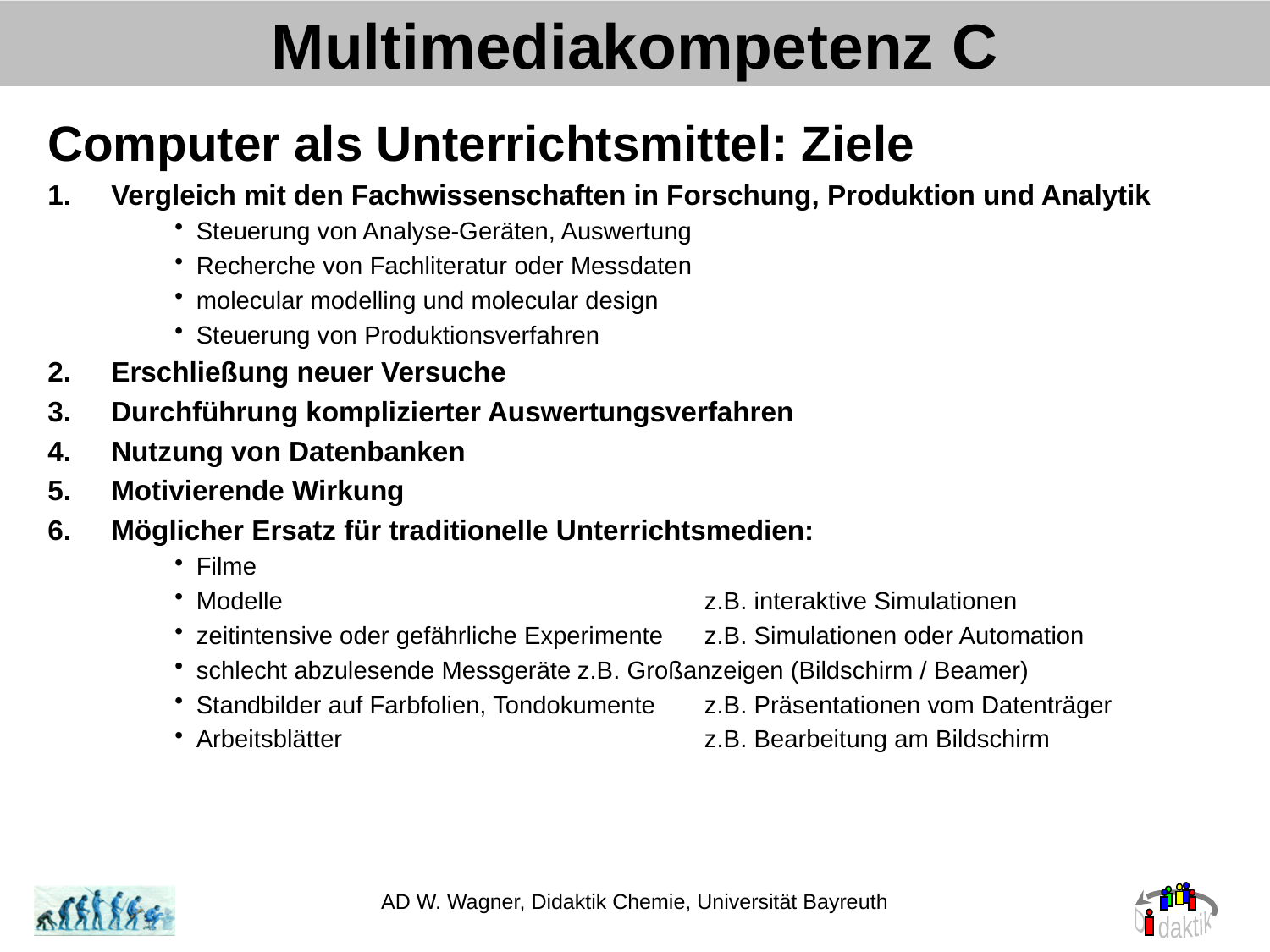

Multimediakompetenz C
Computer als Unterrichtsmittel: Ziele
Vergleich mit den Fachwissenschaften in Forschung, Produktion und Analytik
Steuerung von Analyse-Geräten, Auswertung
Recherche von Fachliteratur oder Messdaten
molecular modelling und molecular design
Steuerung von Produktionsverfahren
Erschließung neuer Versuche
Durchführung komplizierter Auswertungsverfahren
Nutzung von Datenbanken
Motivierende Wirkung
Möglicher Ersatz für traditionelle Unterrichtsmedien:
Filme
Modelle 				z.B. interaktive Simulationen
zeitintensive oder gefährliche Experimente	z.B. Simulationen oder Automation
schlecht abzulesende Messgeräte	z.B. Großanzeigen (Bildschirm / Beamer)
Standbilder auf Farbfolien, Tondokumente	z.B. Präsentationen vom Datenträger
Arbeitsblätter			z.B. Bearbeitung am Bildschirm
AD W. Wagner, Didaktik Chemie, Universität Bayreuth